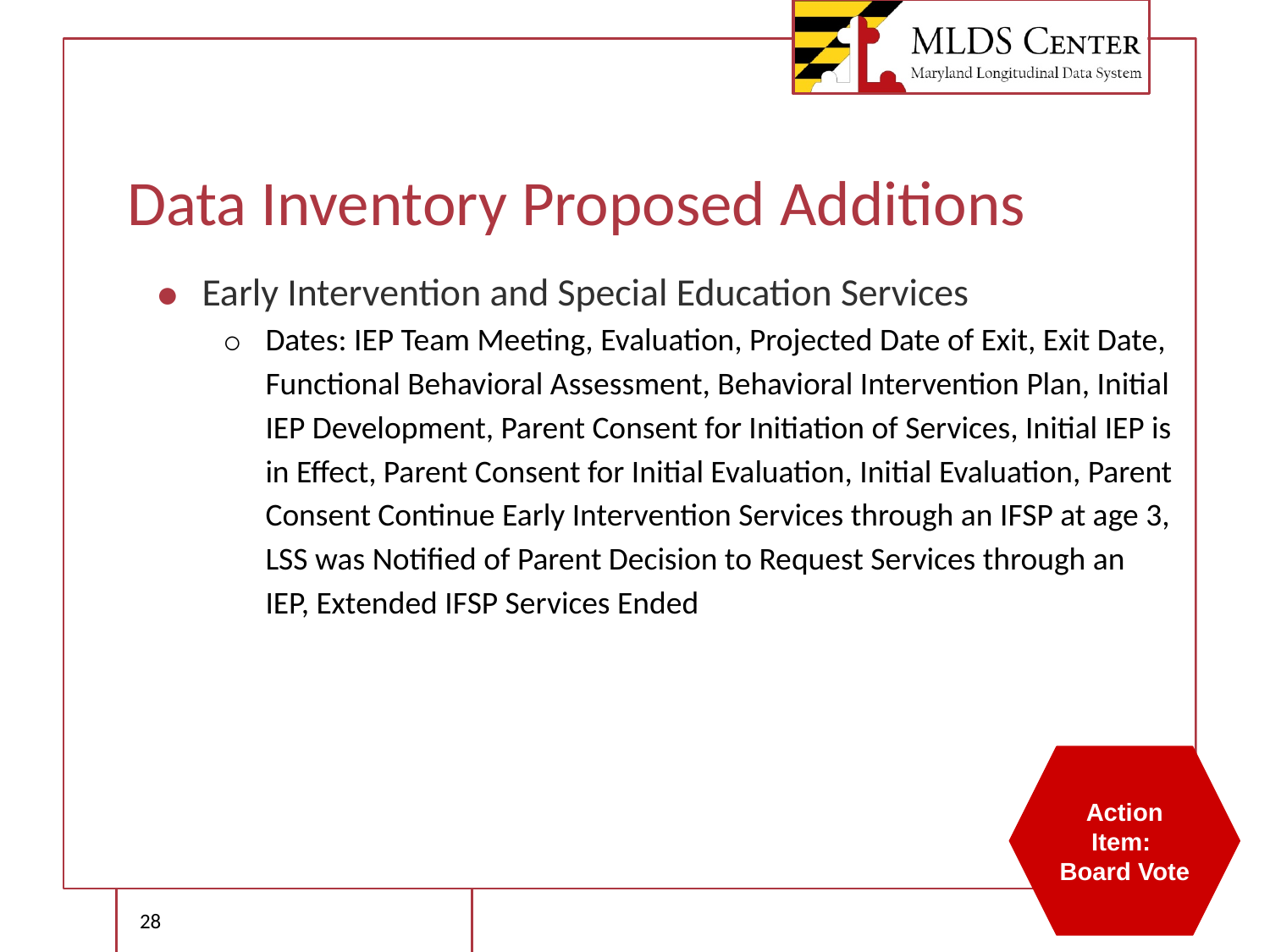

# Data Inventory Proposed Additions
Early Intervention and Special Education Services
Dates: IEP Team Meeting, Evaluation, Projected Date of Exit, Exit Date, Functional Behavioral Assessment, Behavioral Intervention Plan, Initial IEP Development, Parent Consent for Initiation of Services, Initial IEP is in Effect, Parent Consent for Initial Evaluation, Initial Evaluation, Parent Consent Continue Early Intervention Services through an IFSP at age 3, LSS was Notified of Parent Decision to Request Services through an IEP, Extended IFSP Services Ended
Action Item:  Board Vote
28